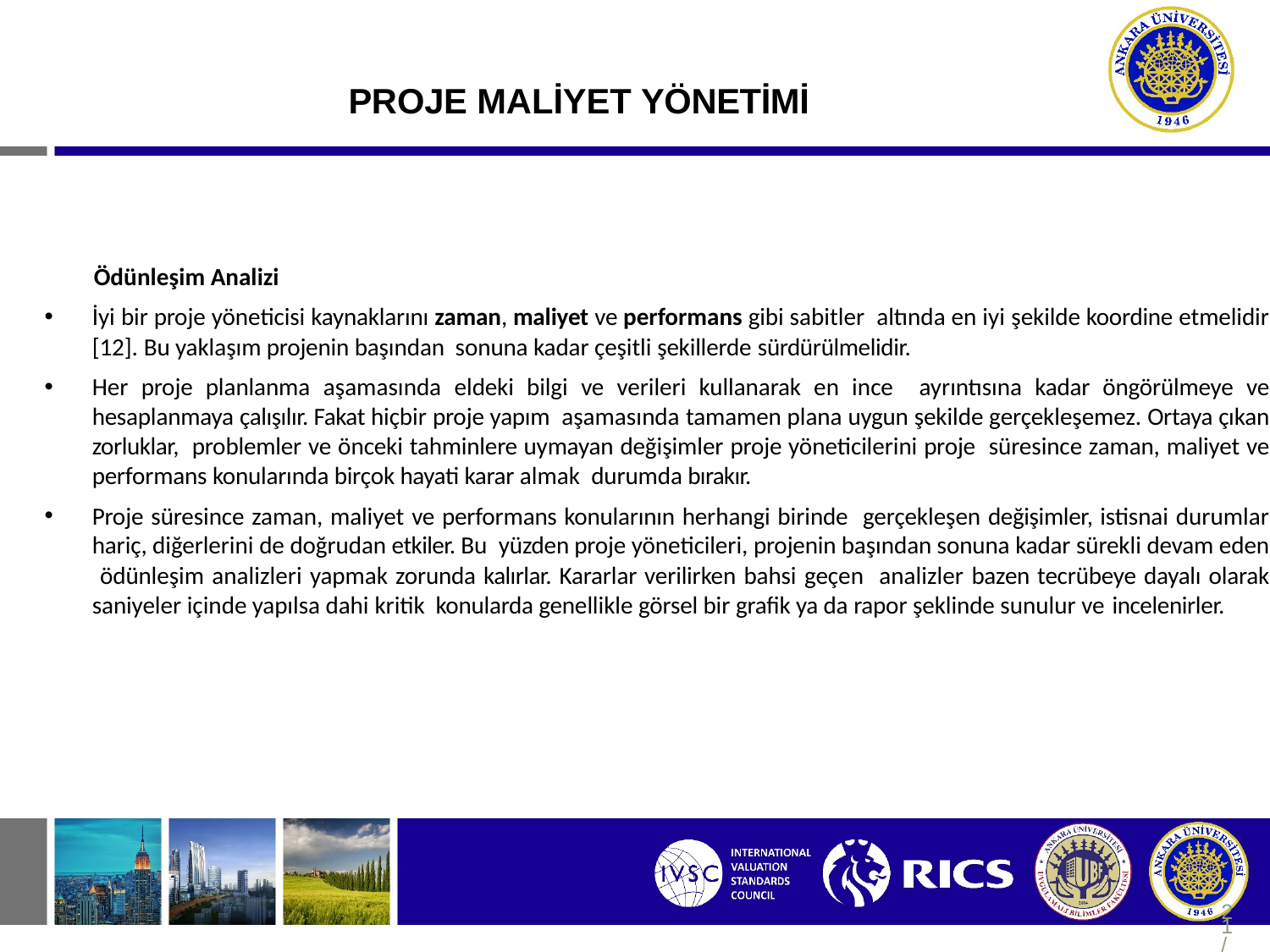

# PROJE MALİYET YÖNETİMİ
Ödünleşim Analizi
İyi bir proje yöneticisi kaynaklarını zaman, maliyet ve performans gibi sabitler  altında en iyi şekilde koordine etmelidir [12]. Bu yaklaşım projenin başından  sonuna kadar çeşitli şekillerde sürdürülmelidir.
Her proje planlanma aşamasında eldeki bilgi ve verileri kullanarak en ince  ayrıntısına kadar öngörülmeye ve hesaplanmaya çalışılır. Fakat hiçbir proje yapım  aşamasında tamamen plana uygun şekilde gerçekleşemez. Ortaya çıkan zorluklar,  problemler ve önceki tahminlere uymayan değişimler proje yöneticilerini proje  süresince zaman, maliyet ve performans konularında birçok hayati karar almak  durumda bırakır.
Proje süresince zaman, maliyet ve performans konularının herhangi birinde  gerçekleşen değişimler, istisnai durumlar hariç, diğerlerini de doğrudan etkiler. Bu  yüzden proje yöneticileri, projenin başından sonuna kadar sürekli devam eden  ödünleşim analizleri yapmak zorunda kalırlar. Kararlar verilirken bahsi geçen  analizler bazen tecrübeye dayalı olarak saniyeler içinde yapılsa dahi kritik  konularda genellikle görsel bir grafik ya da rapor şeklinde sunulur ve incelenirler.
21/343